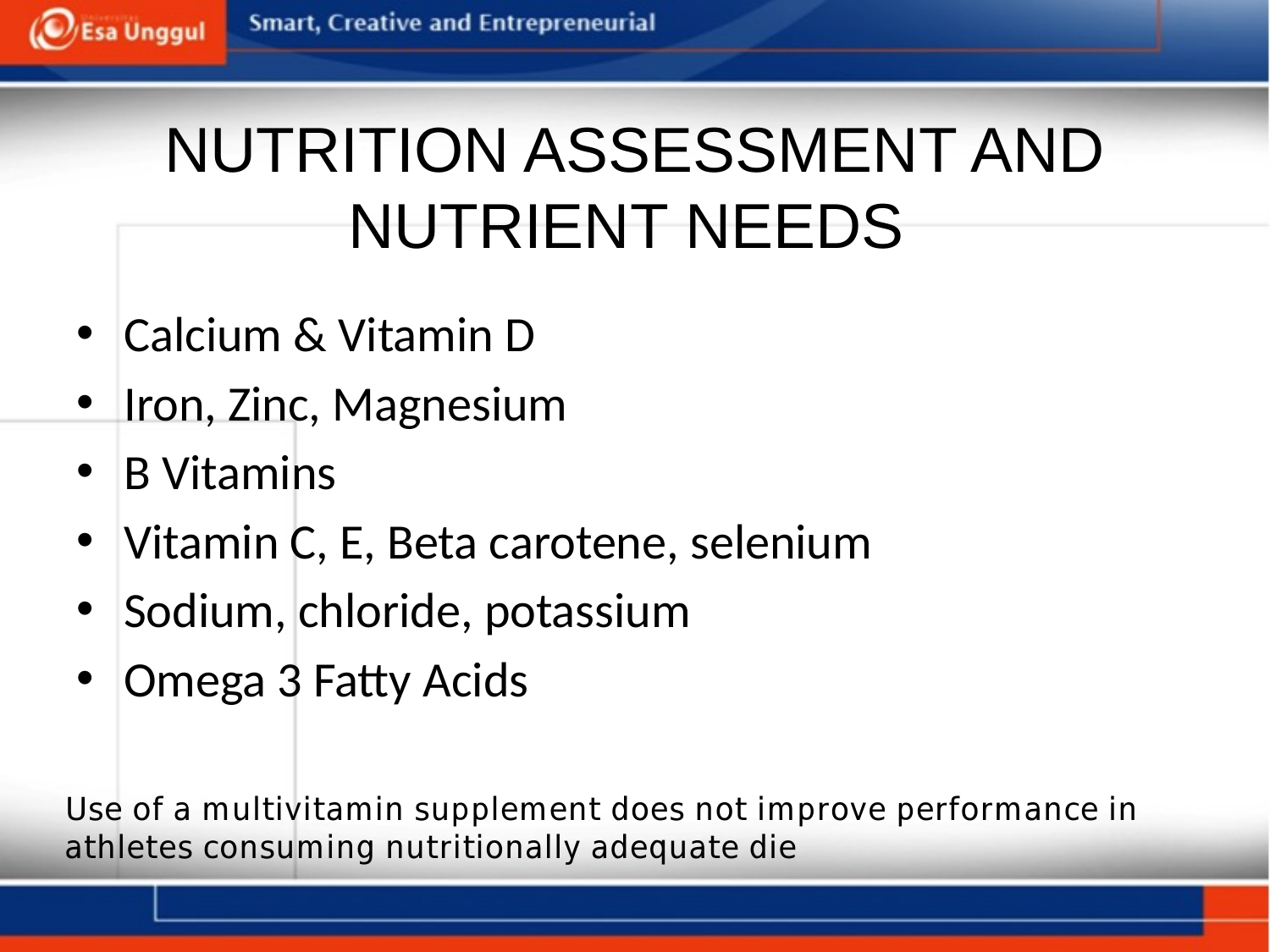

# NUTRITION ASSESSMENT AND NUTRIENT NEEDS
Calcium & Vitamin D
Iron, Zinc, Magnesium
B Vitamins
Vitamin C, E, Beta carotene, selenium
Sodium, chloride, potassium
Omega 3 Fatty Acids
Use of a multivitamin supplement does not improve performance in athletes consuming nutritionally adequate die